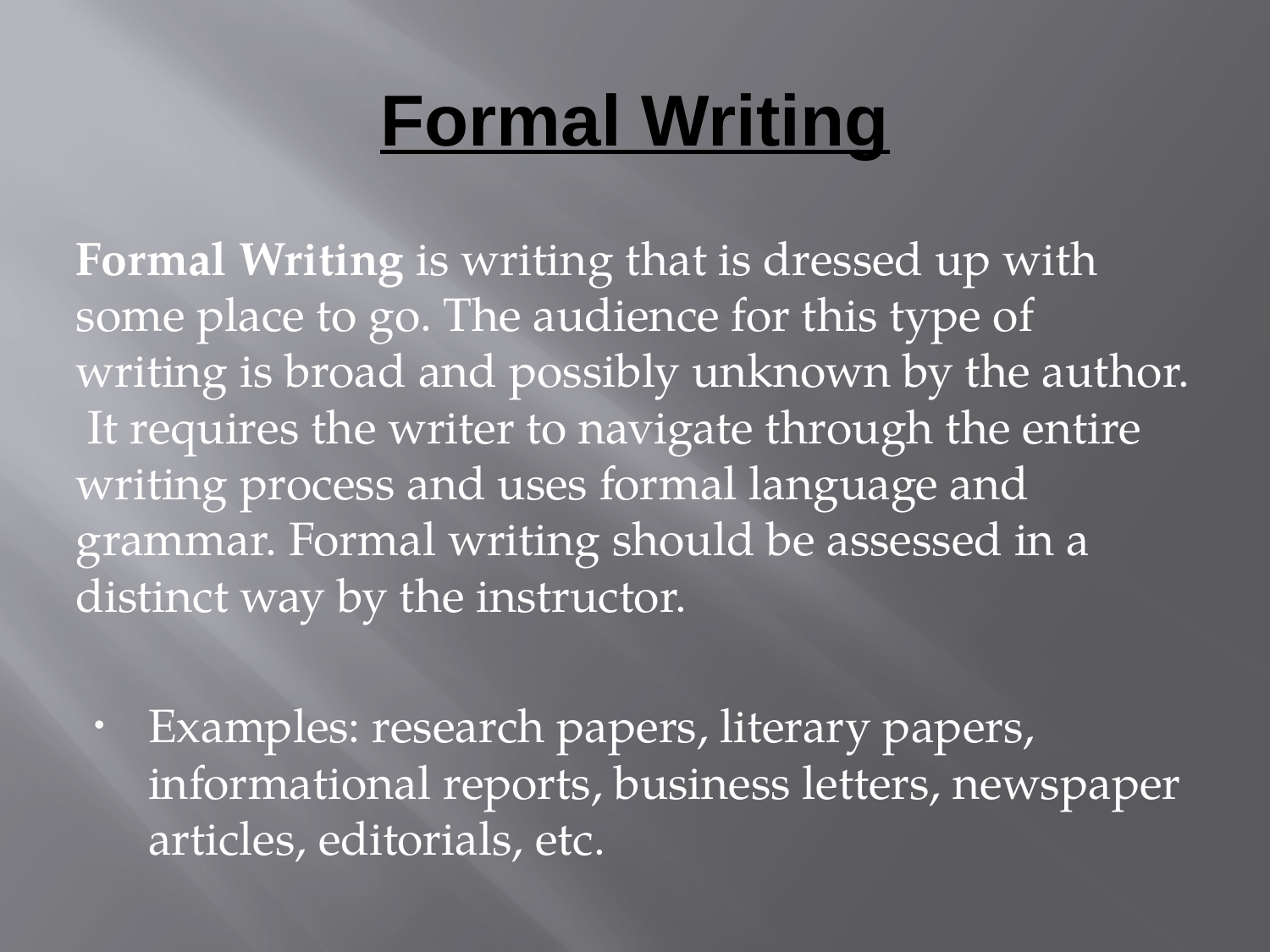

# Formal Writing
Formal Writing is writing that is dressed up with some place to go. The audience for this type of writing is broad and possibly unknown by the author.  It requires the writer to navigate through the entire writing process and uses formal language and grammar. Formal writing should be assessed in a distinct way by the instructor.

Examples: research papers, literary papers, informational reports, business letters, newspaper articles, editorials, etc.